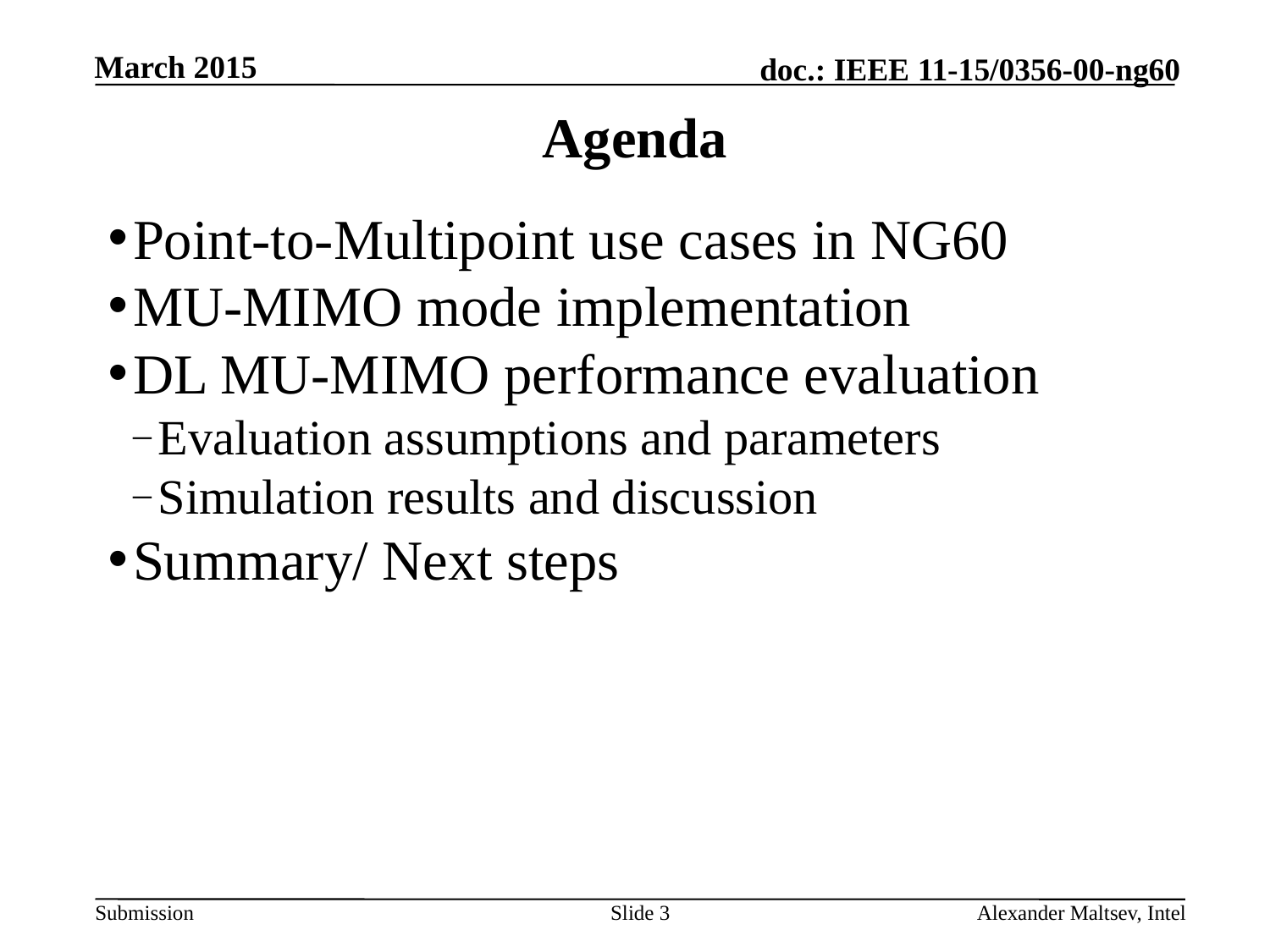

# Agenda
Point-to-Multipoint use cases in NG60
MU-MIMO mode implementation
DL MU-MIMO performance evaluation
Evaluation assumptions and parameters
Simulation results and discussion
Summary/ Next steps
Slide 3
Alexander Maltsev, Intel